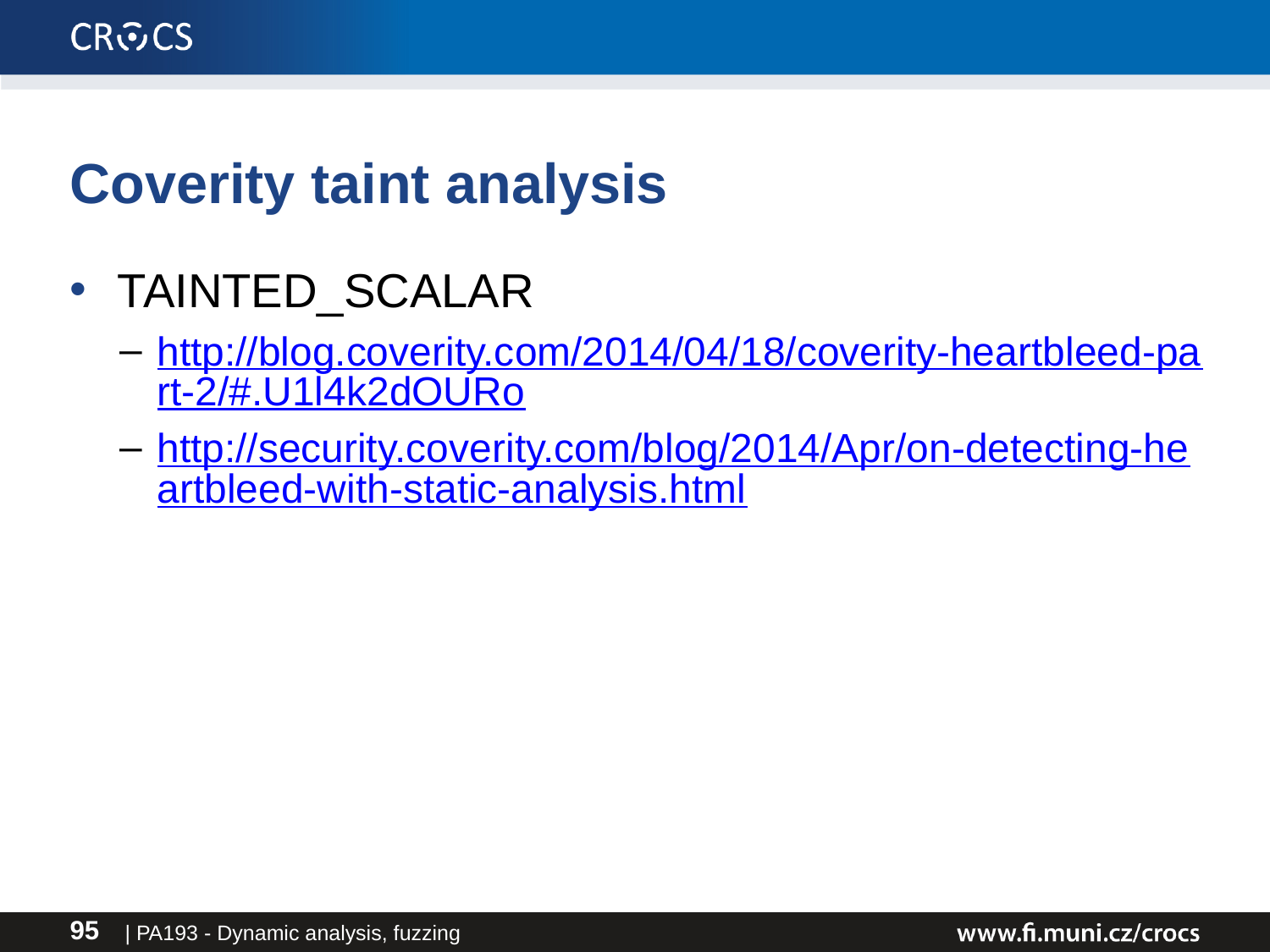

# Coverity taint analysis
TAINTED_SCALAR
http://blog.coverity.com/2014/04/18/coverity-heartbleed-part-2/#.U1l4k2dOURo
http://security.coverity.com/blog/2014/Apr/on-detecting-heartbleed-with-static-analysis.html

| PA193 - Dynamic analysis, fuzzing
95